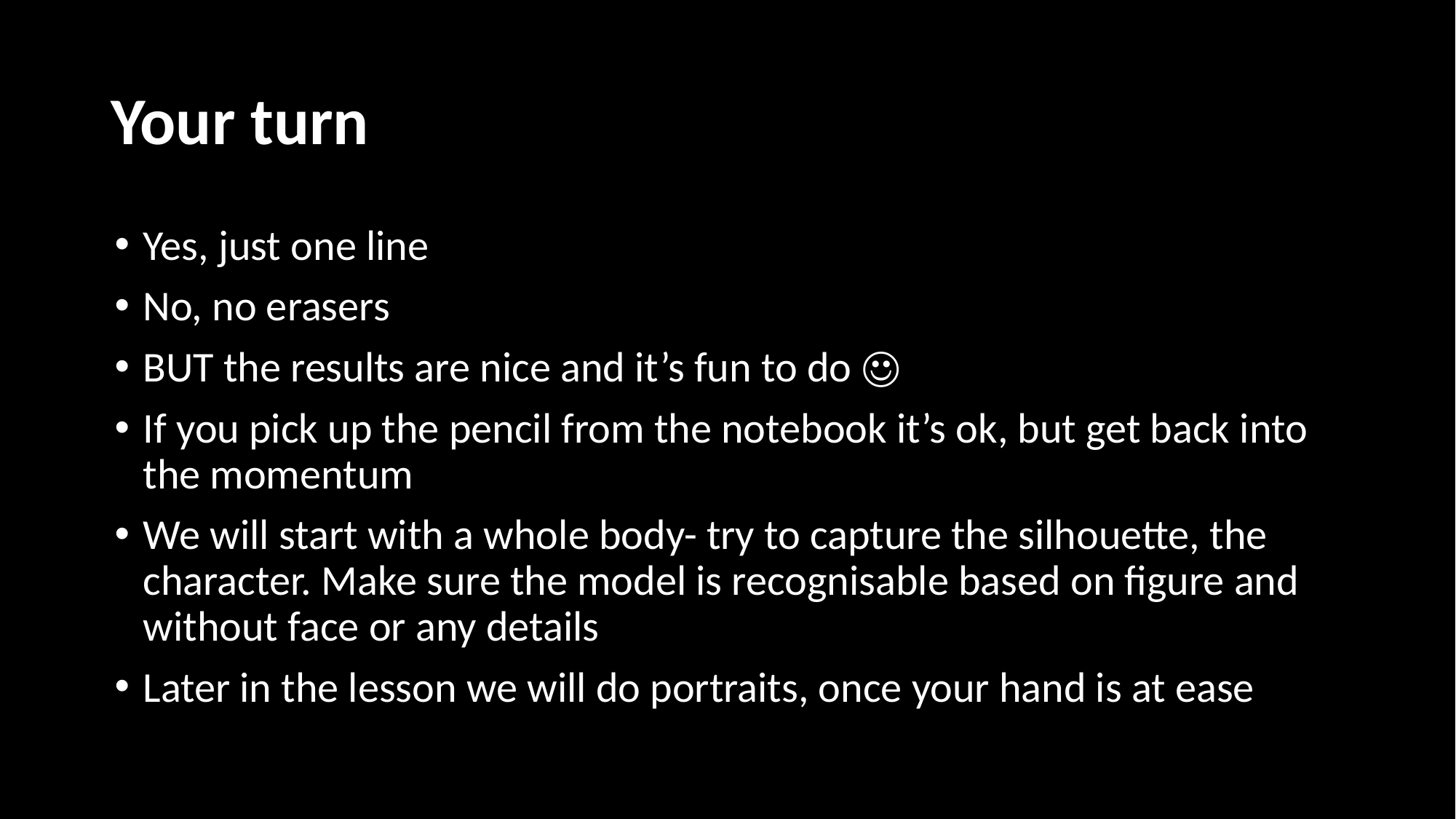

# Your turn
Yes, just one line
No, no erasers
BUT the results are nice and it’s fun to do ☺
If you pick up the pencil from the notebook it’s ok, but get back into the momentum
We will start with a whole body- try to capture the silhouette, the character. Make sure the model is recognisable based on figure and without face or any details
Later in the lesson we will do portraits, once your hand is at ease